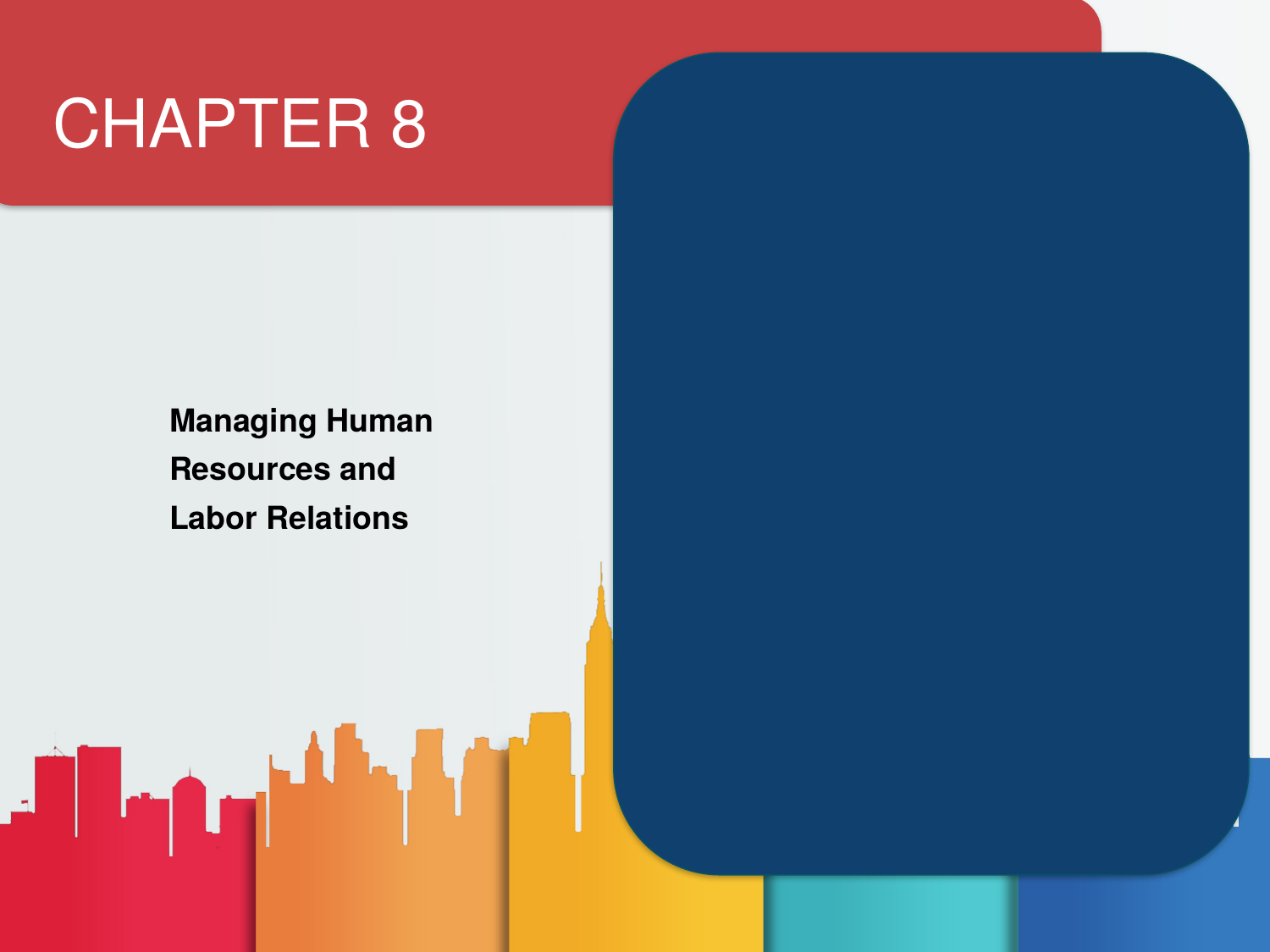

CHAPTER 8
Managing Human
Resources and
Labor Relations